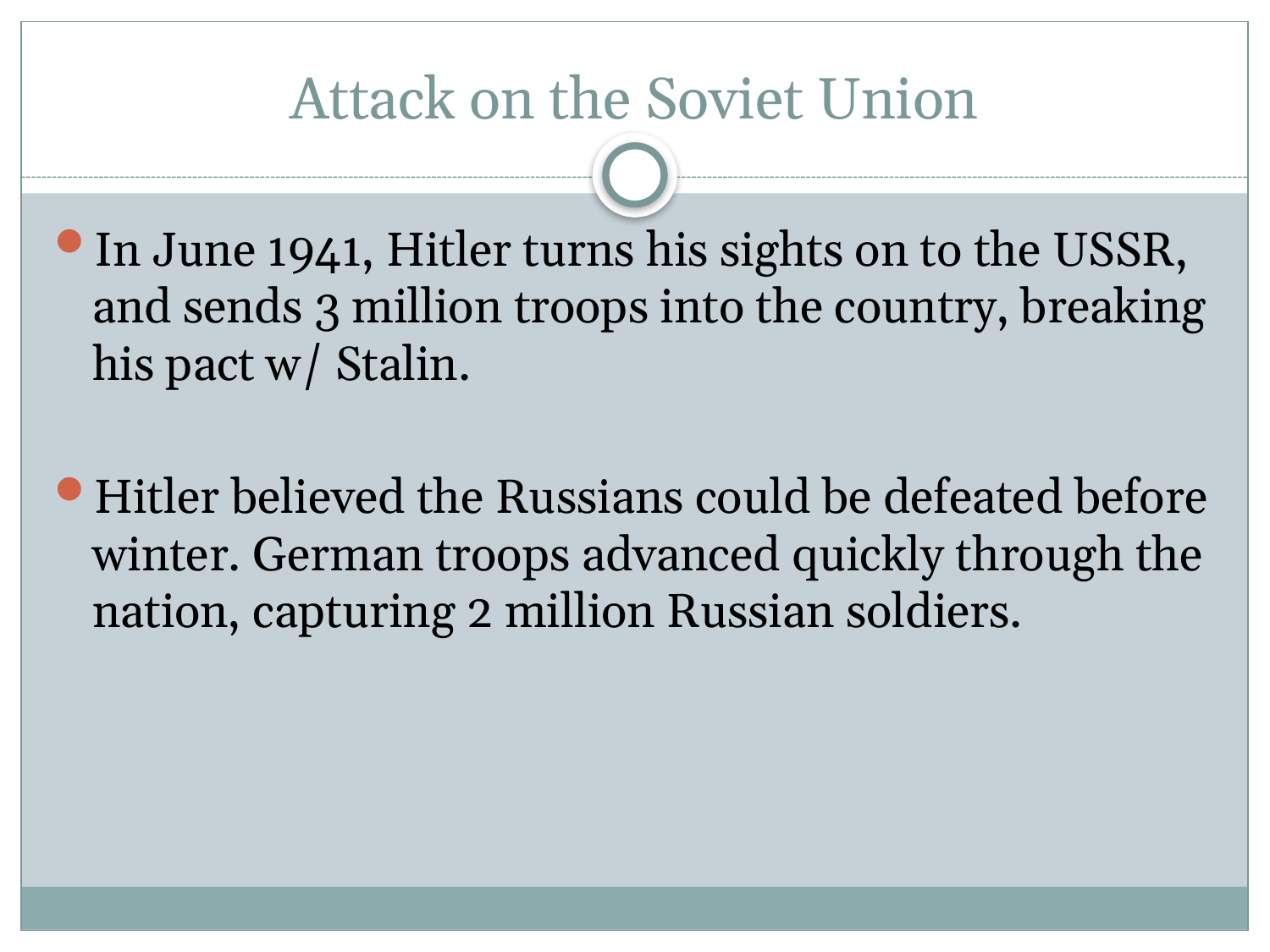

# Attack on the Soviet Union
In June 1941, Hitler turns his sights on to the USSR, and sends 3 million troops into the country, breaking his pact w/ Stalin.

Hitler believed the Russians could be defeated before winter. German troops advanced quickly through the nation, capturing 2 million Russian soldiers.